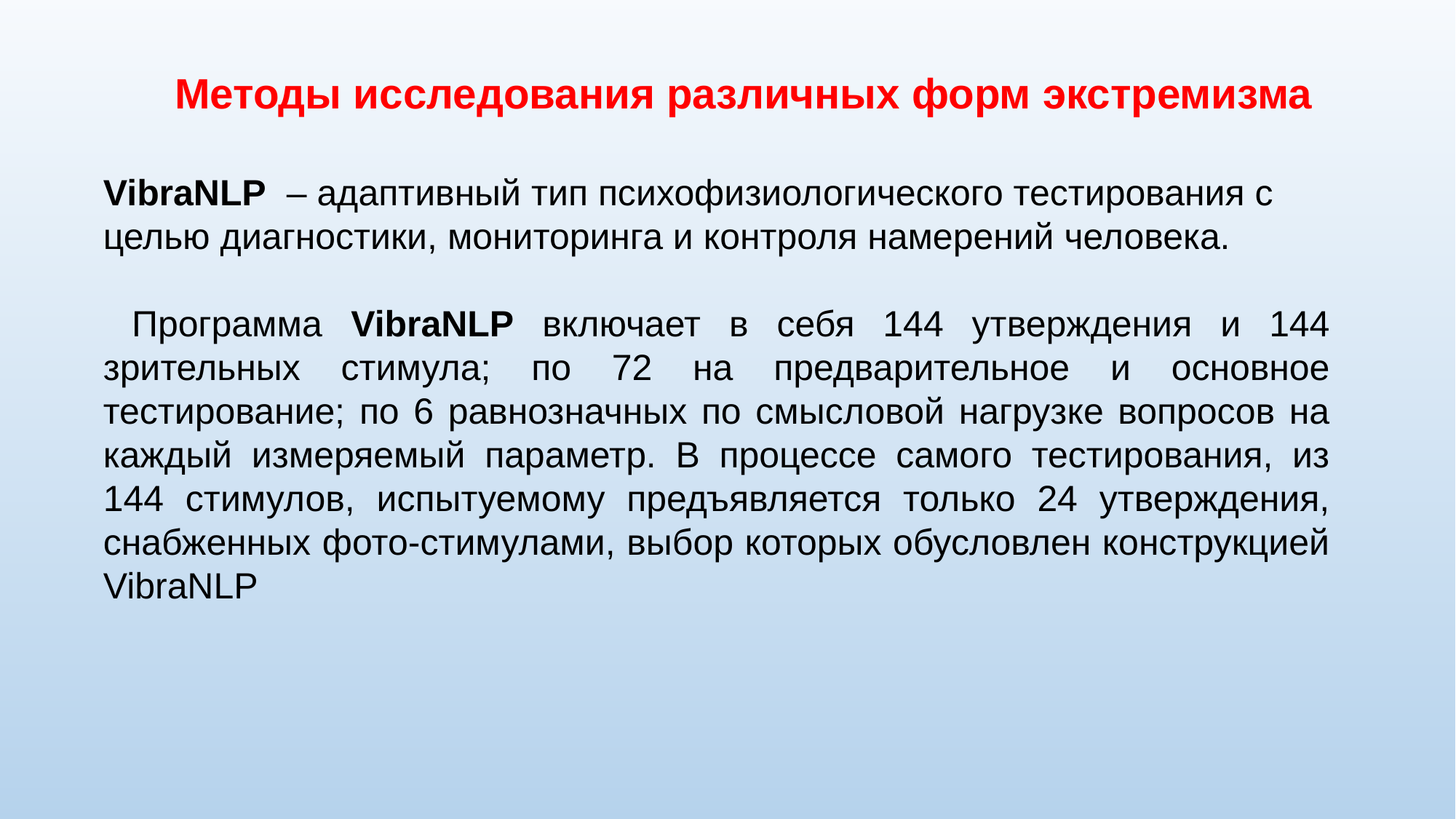

# Методы исследования различных форм экстремизма
VibraNLP  – адаптивный тип психофизиологического тестирования с целью диагностики, мониторинга и контроля намерений человека.

 Программа VibraNLP включает в себя 144 утверждения и 144 зрительных стимула; по 72 на предварительное и основное тестирование; по 6 равнозначных по смысловой нагрузке вопросов на каждый измеряемый параметр. В процессе самого тестирования, из 144 стимулов, испытуемому предъявляется только 24 утверждения, снабженных фото-стимулами, выбор которых обусловлен конструкцией VibraNLP